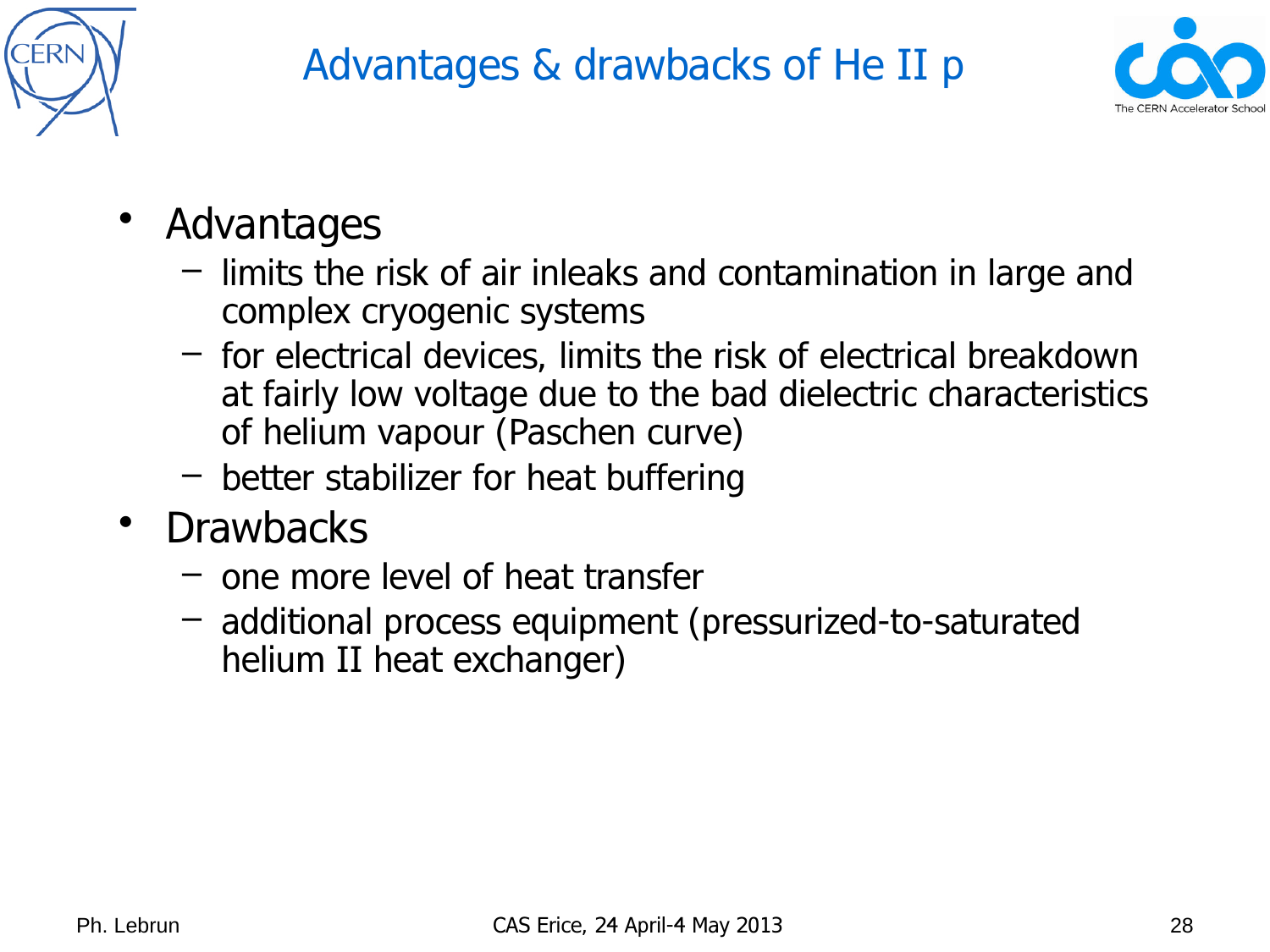

# Advantages & drawbacks of He II p
Advantages
limits the risk of air inleaks and contamination in large and complex cryogenic systems
for electrical devices, limits the risk of electrical breakdown at fairly low voltage due to the bad dielectric characteristics of helium vapour (Paschen curve)
better stabilizer for heat buffering
Drawbacks
one more level of heat transfer
additional process equipment (pressurized-to-saturated helium II heat exchanger)
Ph. Lebrun
 CAS Erice, 24 April-4 May 2013
28